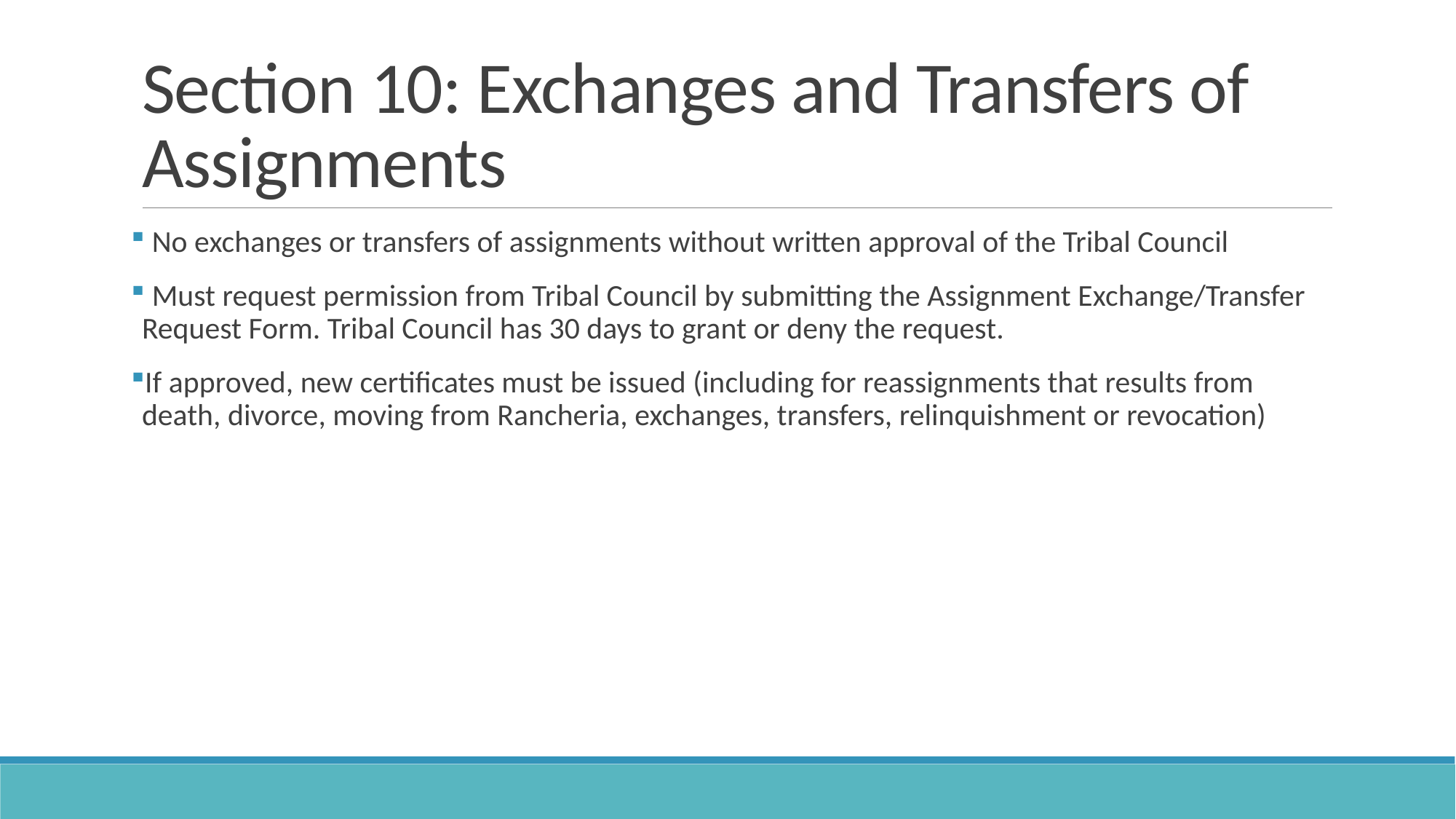

# Section 10: Exchanges and Transfers of Assignments
 No exchanges or transfers of assignments without written approval of the Tribal Council
 Must request permission from Tribal Council by submitting the Assignment Exchange/Transfer Request Form. Tribal Council has 30 days to grant or deny the request.
If approved, new certificates must be issued (including for reassignments that results from death, divorce, moving from Rancheria, exchanges, transfers, relinquishment or revocation)